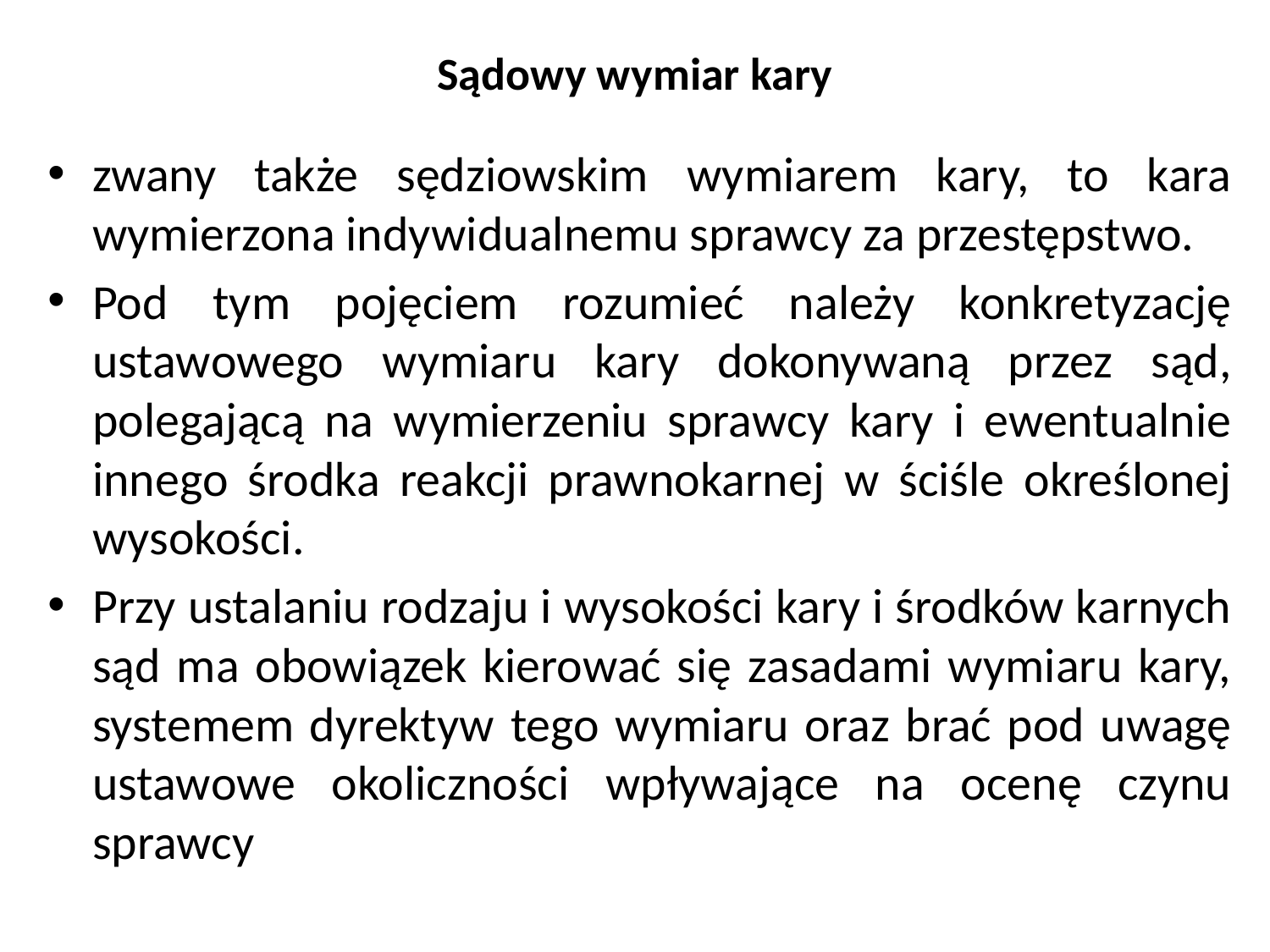

# Sądowy wymiar kary
zwany także sędziowskim wymiarem kary, to kara wymierzona indywidualnemu sprawcy za przestępstwo.
Pod tym pojęciem rozumieć należy konkretyzację ustawowego wymiaru kary dokonywaną przez sąd, polegającą na wymierzeniu sprawcy kary i ewentualnie innego środka reakcji prawnokarnej w ściśle określonej wysokości.
Przy ustalaniu rodzaju i wysokości kary i środków karnych sąd ma obowiązek kierować się zasadami wymiaru kary, systemem dyrektyw tego wymiaru oraz brać pod uwagę ustawowe okoliczności wpływające na ocenę czynu sprawcy